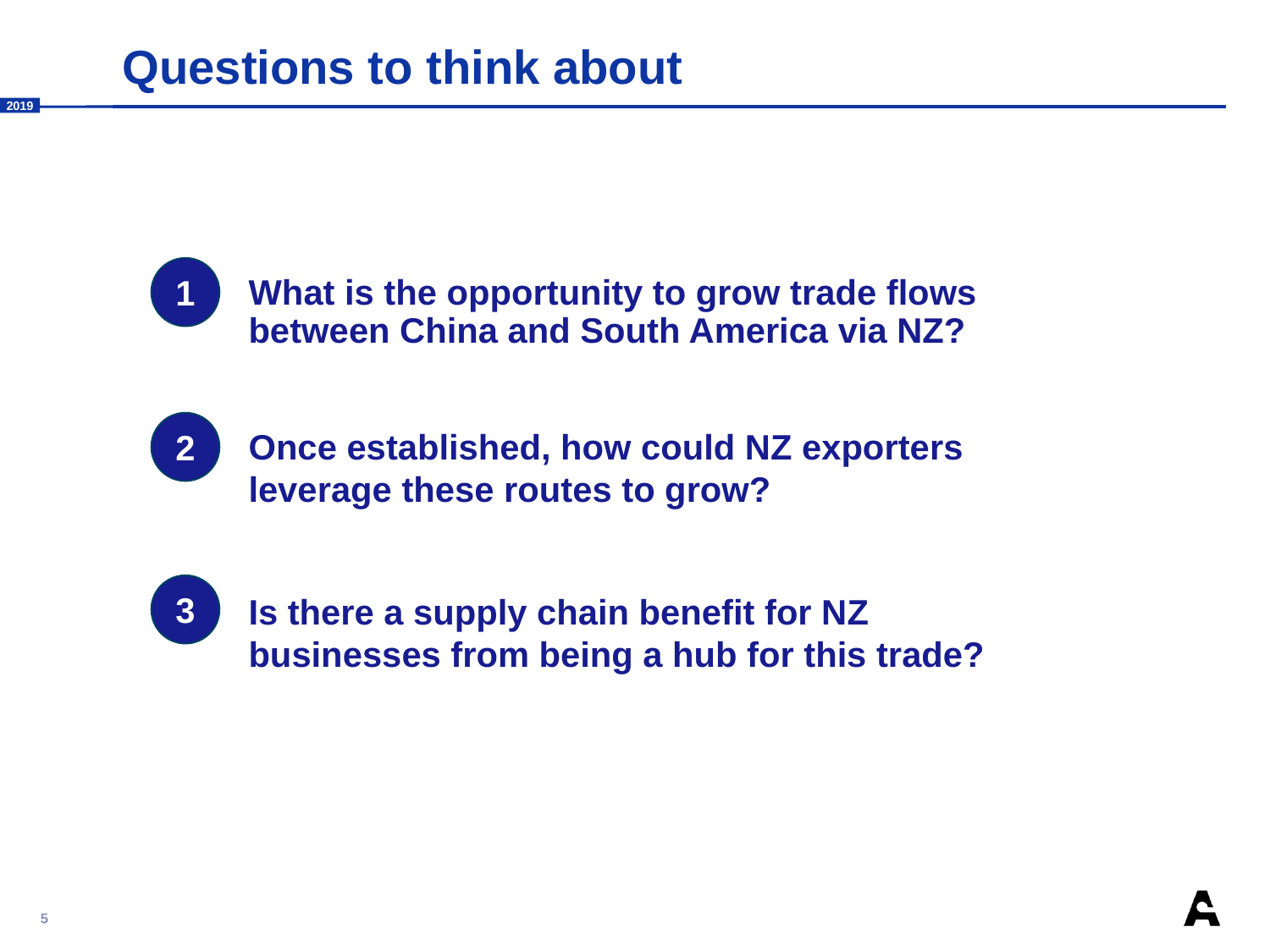

Questions to think about
1
What is the opportunity to grow trade flows between China and South America via NZ?

Once established, how could NZ exporters leverage these routes to grow?

Is there a supply chain benefit for NZ businesses from being a hub for this trade?

2
3
5